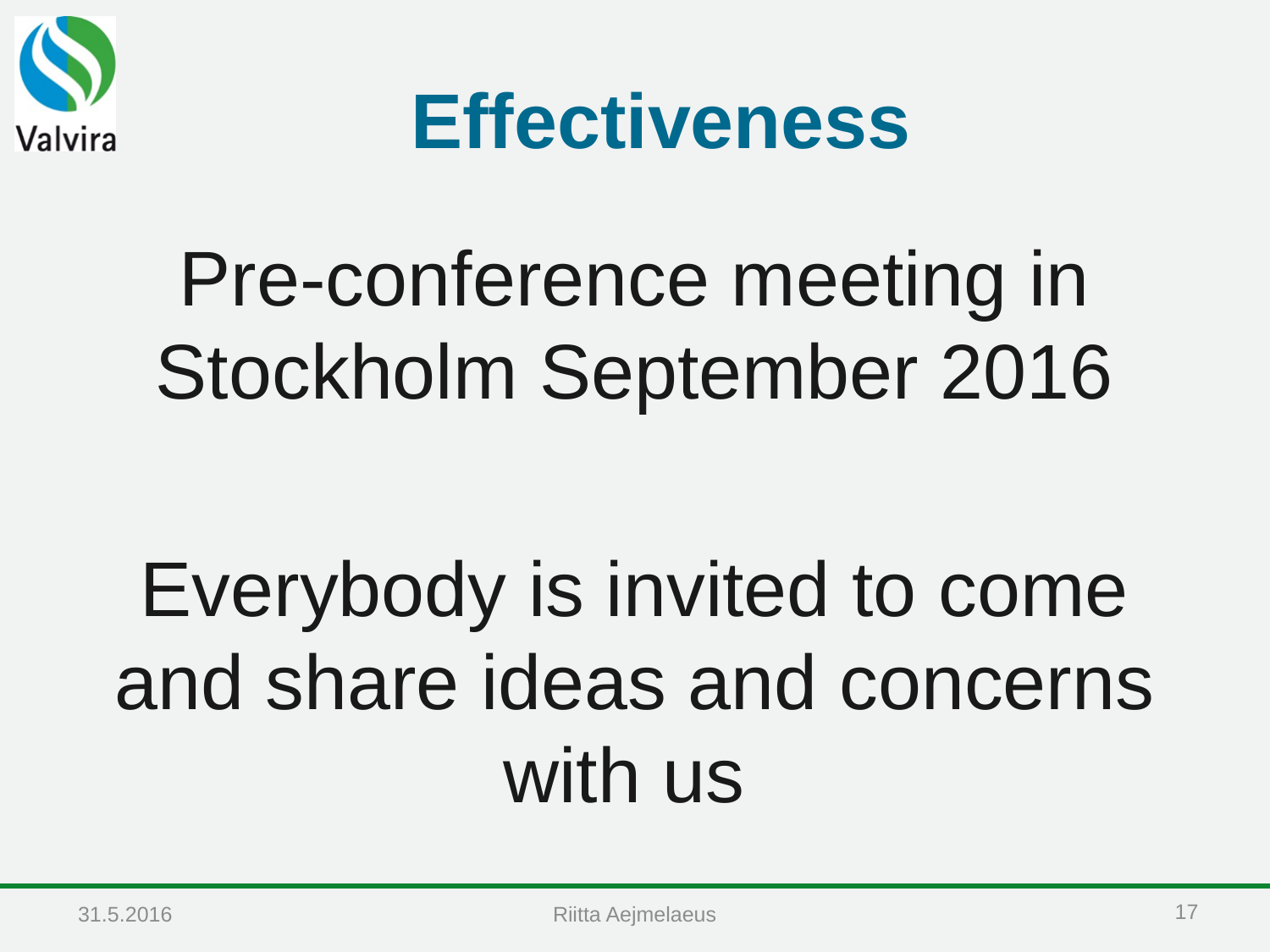

# Effectiveness
Pre-conference meeting in Stockholm September 2016

Everybody is invited to come and share ideas and concerns with us

17
Riitta Aejmelaeus
31.5.2016